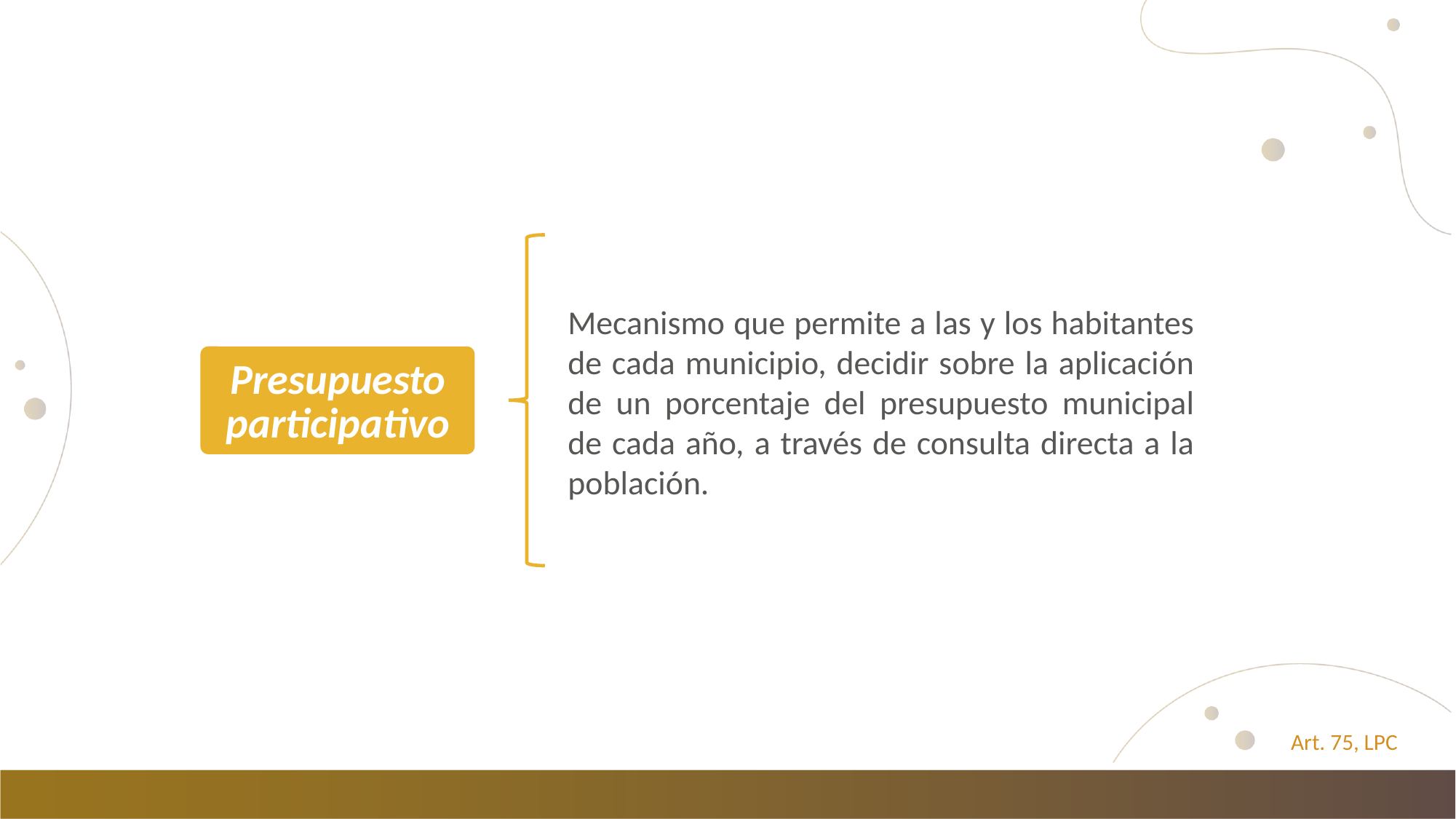

Mecanismo que permite a las y los habitantes de cada municipio, decidir sobre la aplicación de un porcentaje del presupuesto municipal de cada año, a través de consulta directa a la población.

Presupuesto participativo
Art. 75, LPC